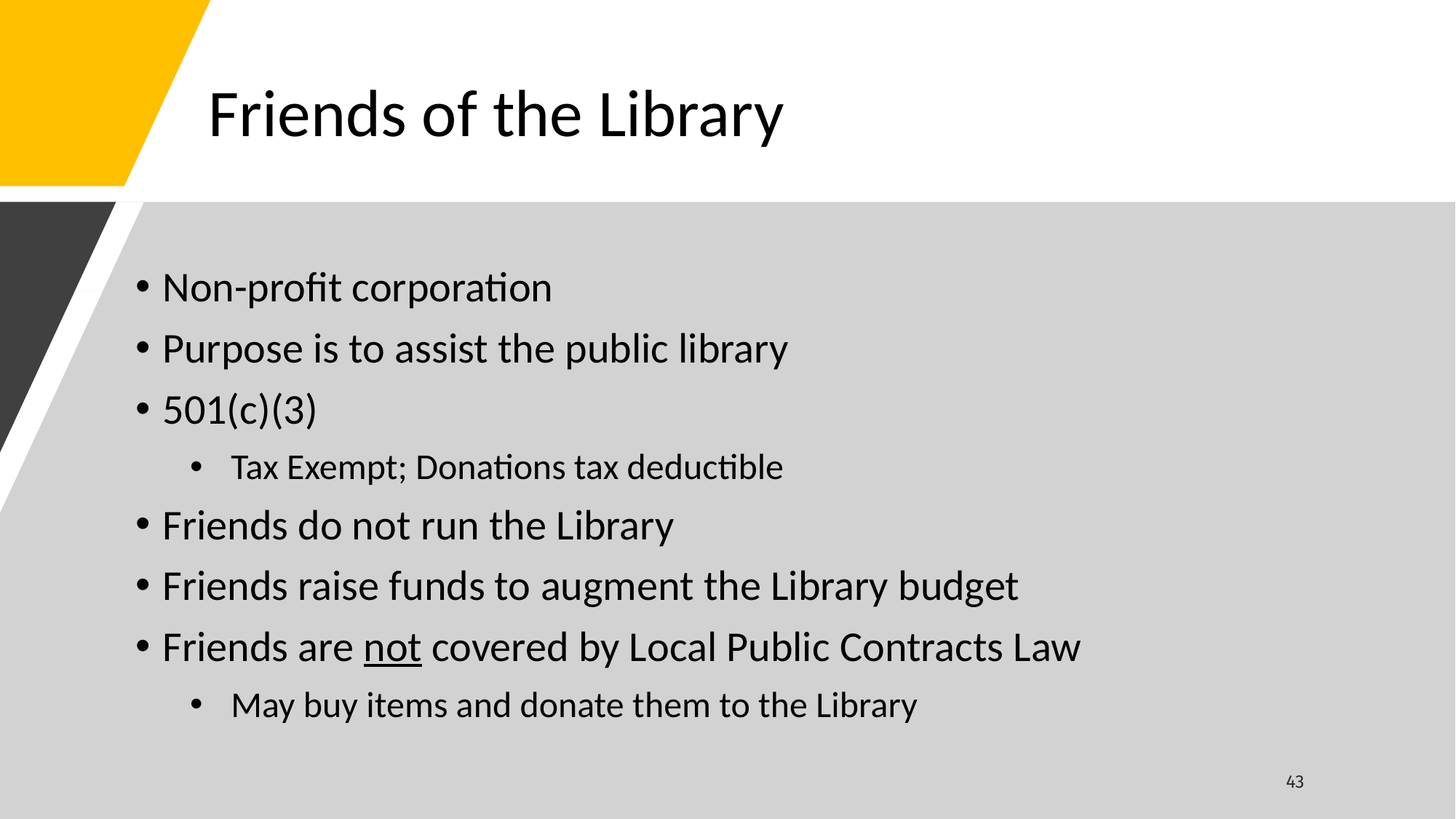

# Friends of the Library

Non-profit corporation
Purpose is to assist the public library
501(c)(3)
Tax Exempt; Donations tax deductible
Friends do not run the Library
Friends raise funds to augment the Library budget
Friends are not covered by Local Public Contracts Law
May buy items and donate them to the Library
43